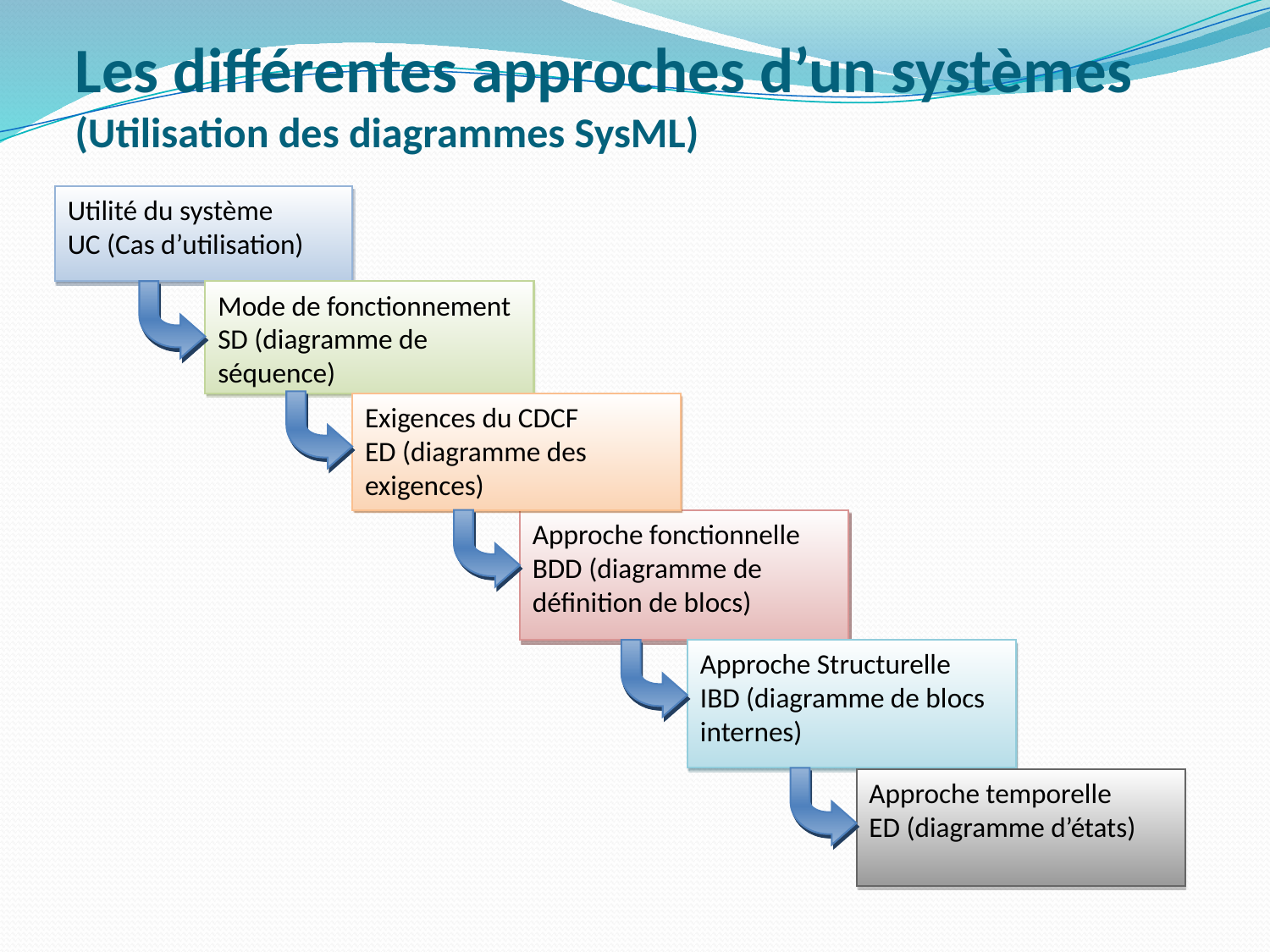

# Les différentes approches d’un systèmes (Utilisation des diagrammes SysML)
Utilité du système
UC (Cas d’utilisation)

Mode de fonctionnement
SD (diagramme de séquence)

Exigences du CDCF
ED (diagramme des exigences)

Approche fonctionnelle
BDD (diagramme de définition de blocs)

Approche Structurelle
IBD (diagramme de blocs internes)

Approche temporelle
ED (diagramme d’états)